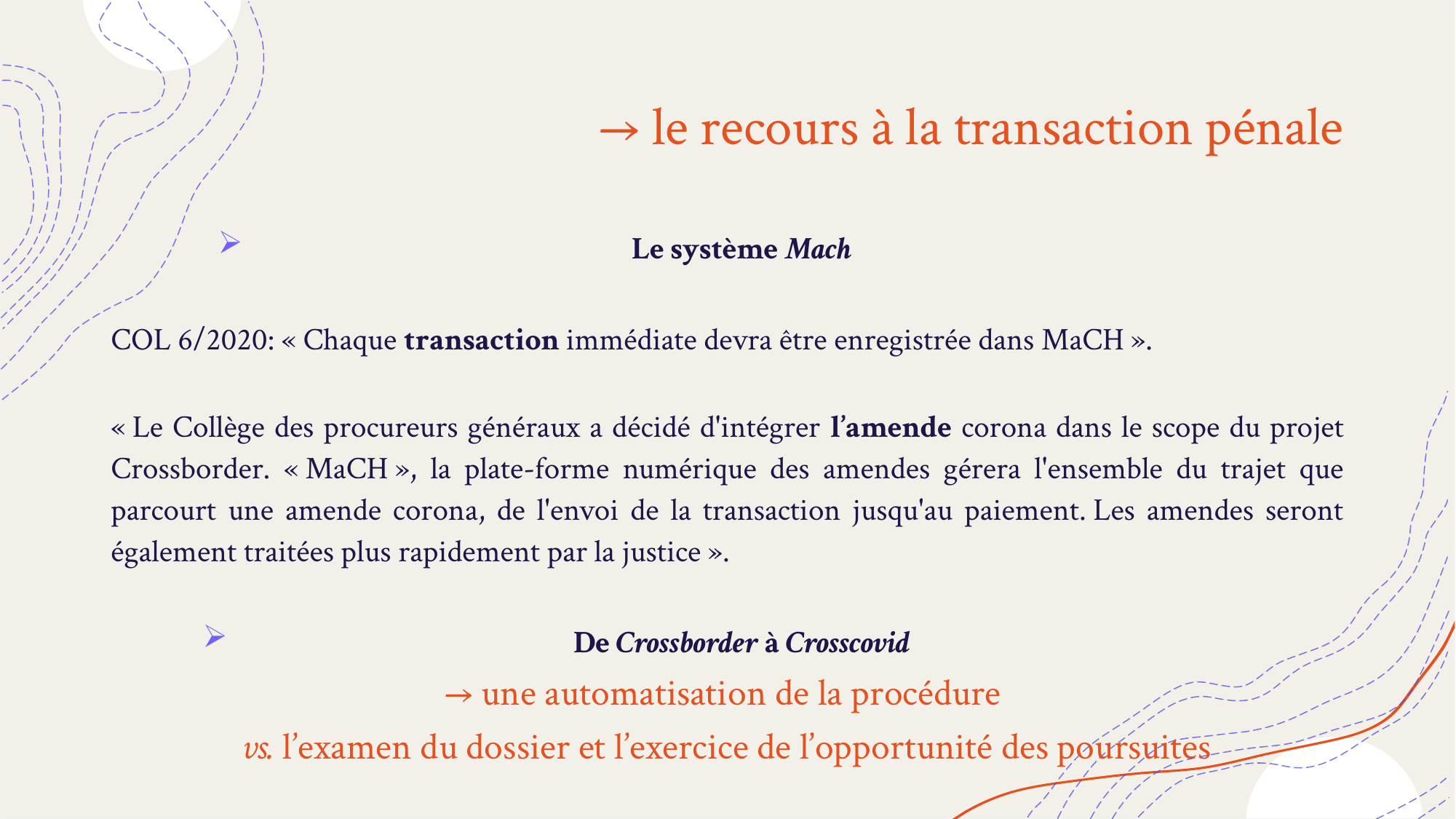

# → le recours à la transaction pénale
Le système Mach

COL 6/2020: « Chaque transaction immédiate devra être enregistrée dans MaCH ».
« Le Collège des procureurs généraux a décidé d'intégrer l’amende corona dans le scope du projet Crossborder. « MaCH », la plate-forme numérique des amendes gérera l'ensemble du trajet que parcourt une amende corona, de l'envoi de la transaction jusqu'au paiement. Les amendes seront également traitées plus rapidement par la justice ».

De Crossborder à Crosscovid
→ une automatisation de la procédure
vs. l’examen du dossier et l’exercice de l’opportunité des poursuites